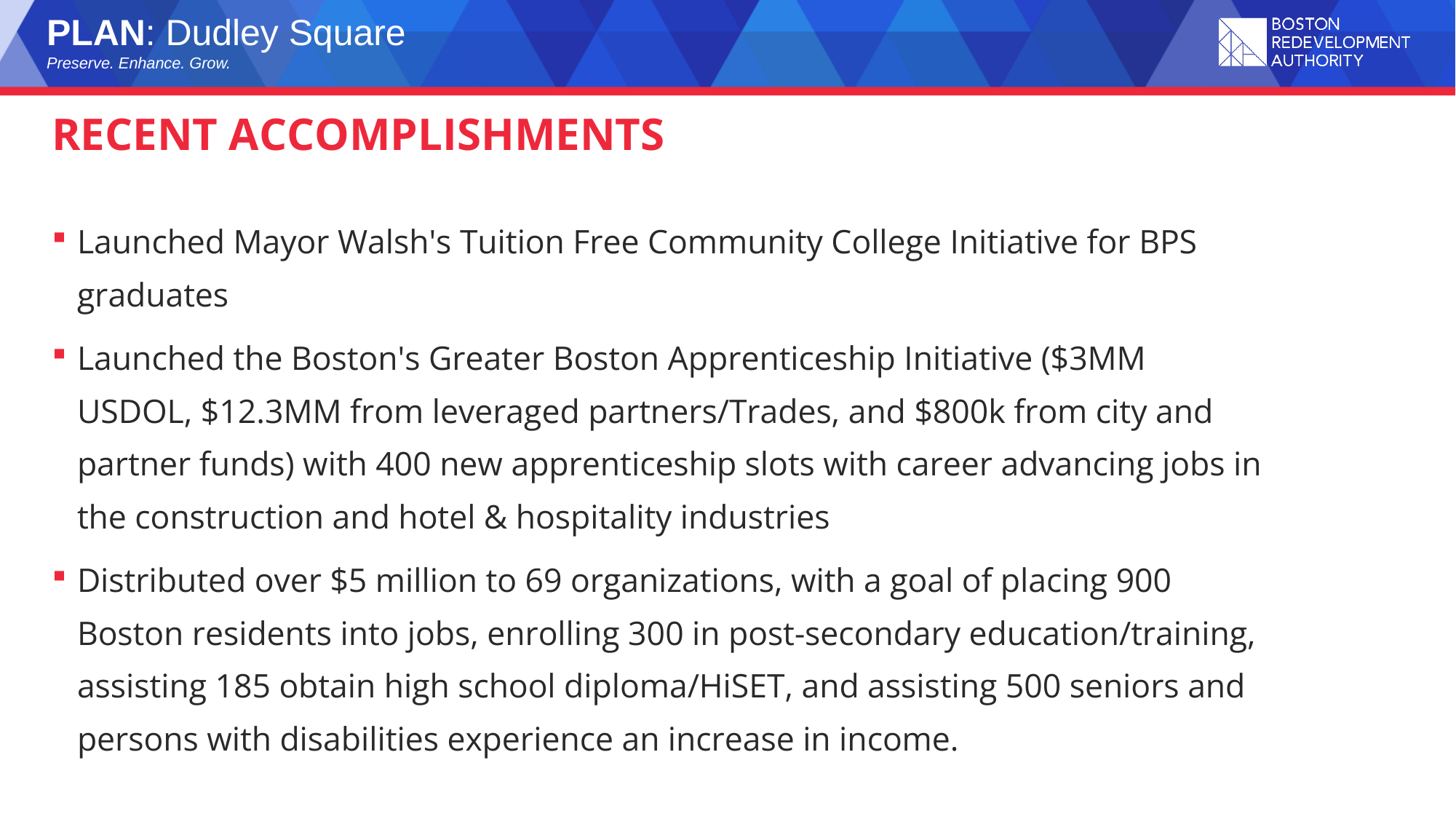

# Recent Accomplishments

Launched Mayor Walsh's Tuition Free Community College Initiative for BPS graduates
Launched the Boston's Greater Boston Apprenticeship Initiative ($3MM USDOL, $12.3MM from leveraged partners/Trades, and $800k from city and partner funds) with 400 new apprenticeship slots with career advancing jobs in the construction and hotel & hospitality industries
Distributed over $5 million to 69 organizations, with a goal of placing 900 Boston residents into jobs, enrolling 300 in post-secondary education/training, assisting 185 obtain high school diploma/HiSET, and assisting 500 seniors and persons with disabilities experience an increase in income.